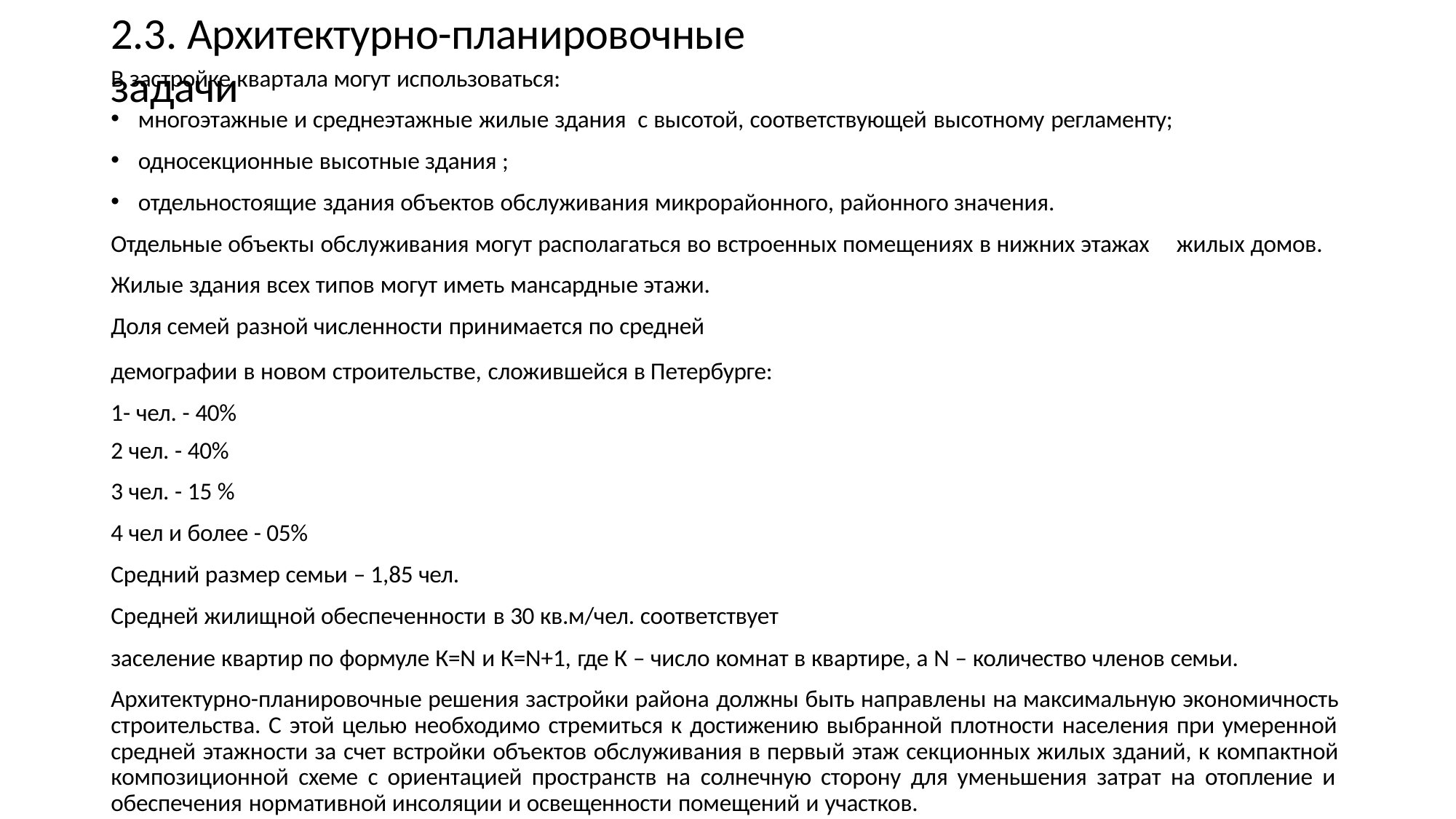

# 2.3. Архитектурно-планировочные задачи
В застройке квартала могут использоваться:
многоэтажные и среднеэтажные жилые здания с высотой, соответствующей высотному регламенту;
односекционные высотные здания ;
отдельностоящие здания объектов обслуживания микрорайонного, районного значения.
Отдельные объекты обслуживания могут располагаться во встроенных помещениях в нижних этажах  Жилые здания всех типов могут иметь мансардные этажи.
Доля семей разной численности принимается по средней
демографии в новом строительстве, сложившейся в Петербурге:  1- чел. - 40%
2 чел. - 40%
3 чел. - 15 %
4 чел и более - 05%
Средний размер семьи – 1,85 чел.
Средней жилищной обеспеченности в 30 кв.м/чел. соответствует
жилых домов.
заселение квартир по формуле К=N и К=N+1, где К – число комнат в квартире, а N – количество членов семьи.
Архитектурно-планировочные решения застройки района должны быть направлены на максимальную экономичность  строительства. С этой целью необходимо стремиться к достижению выбранной плотности населения при умеренной  средней этажности за счет встройки объектов обслуживания в первый этаж секционных жилых зданий, к компактной  композиционной схеме с ориентацией пространств на солнечную сторону для уменьшения затрат на отопление и  обеспечения нормативной инсоляции и освещенности помещений и участков.